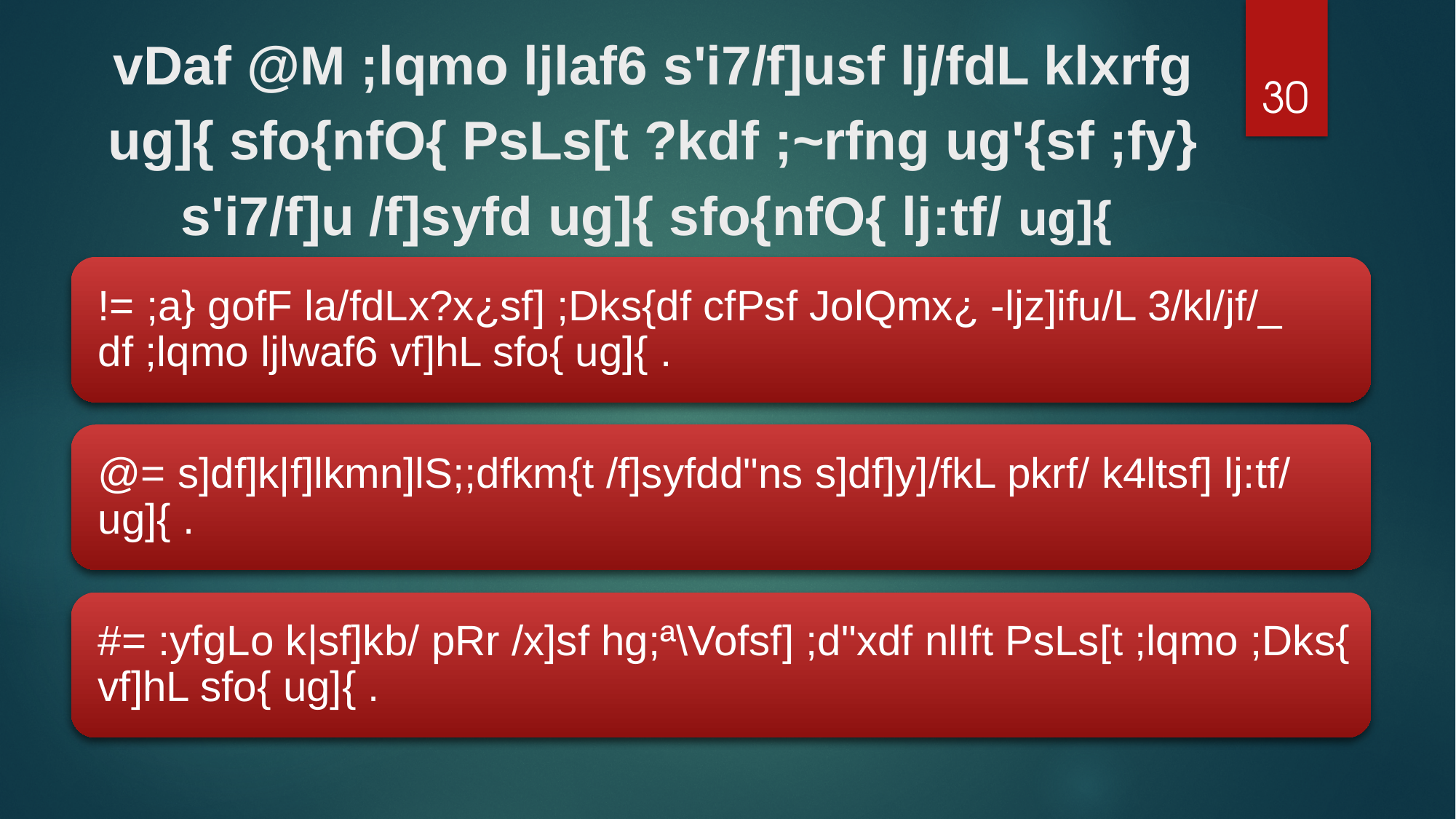

# vDaf @M ;lqmo ljlaf6 s'i7/f]usf lj/fdL klxrfg ug]{ sfo{nfO{ PsLs[t ?kdf ;~rfng ug'{sf ;fy} s'i7/f]u /f]syfd ug]{ sfo{nfO{ lj:tf/ ug]{
30
!= ;a} gofF la/fdLx?x¿sf] ;Dks{df cfPsf JolQmx¿ -ljz]ifu/L 3/kl/jf/_ df ;lqmo ljlwaf6 vf]hL sfo{ ug]{ .
@= s]df]k|f]lkmn]lS;;dfkm{t /f]syfdd"ns s]df]y]/fkL pkrf/ k4ltsf] lj:tf/ ug]{ .
#= :yfgLo k|sf]kb/ pRr /x]sf hg;ª\Vofsf] ;d"xdf nlIft PsLs[t ;lqmo ;Dks{ vf]hL sfo{ ug]{ .